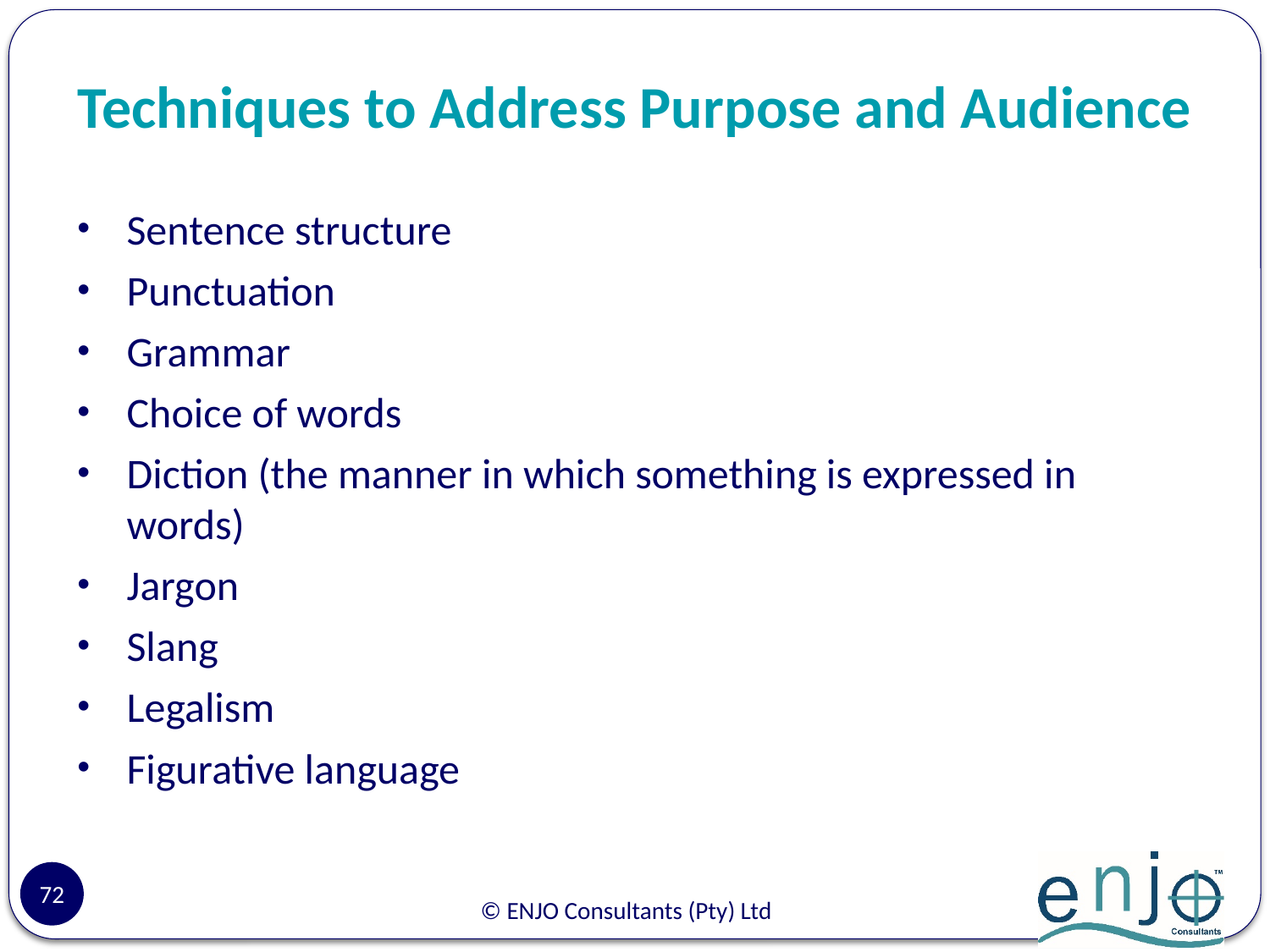

# Techniques to Address Purpose and Audience
Sentence structure
Punctuation
Grammar
Choice of words
Diction (the manner in which something is expressed in words)
Jargon
Slang
Legalism
Figurative language

72
© ENJO Consultants (Pty) Ltd